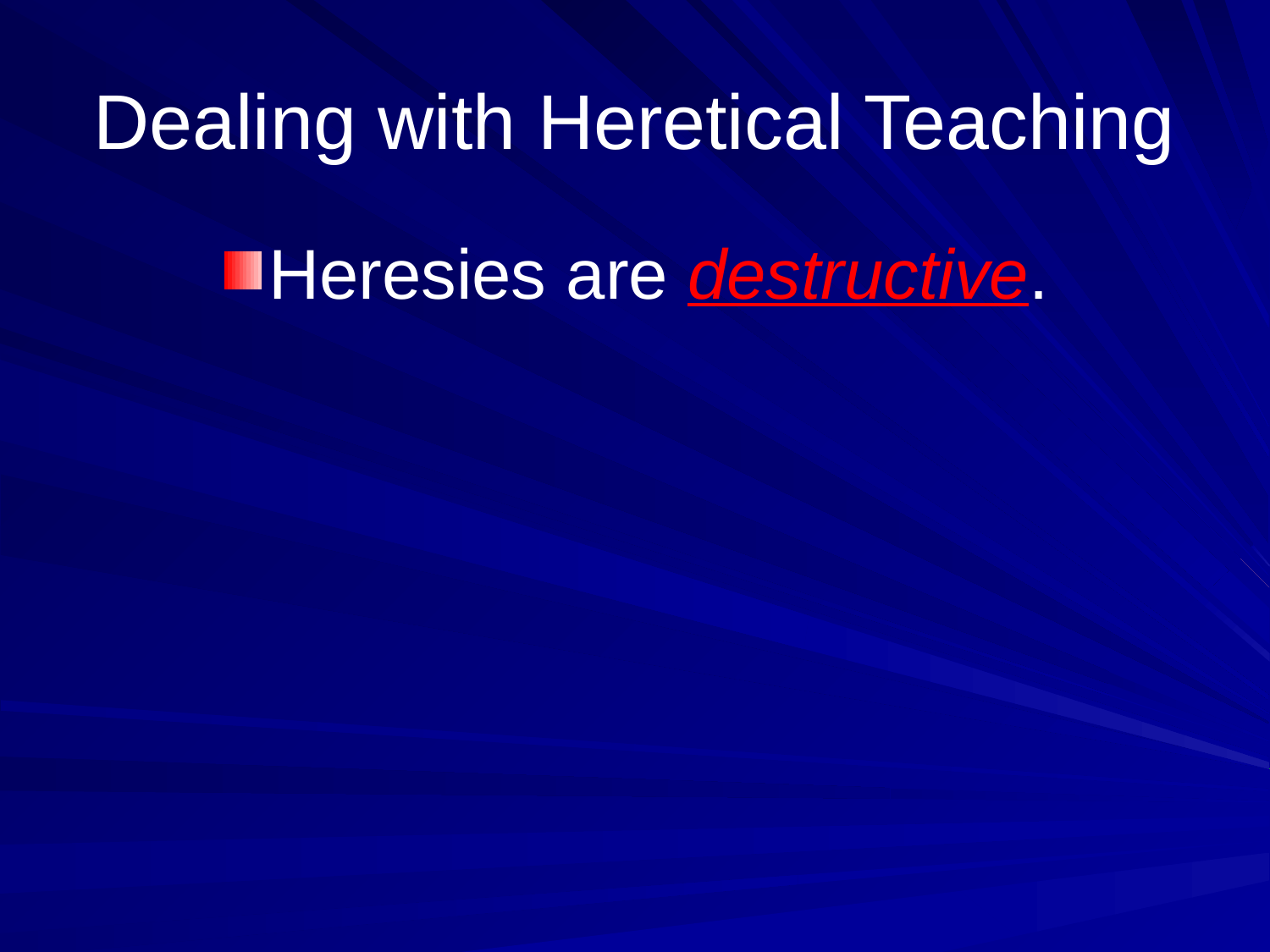

# Dealing with Heretical Teaching
Heresies are destructive.